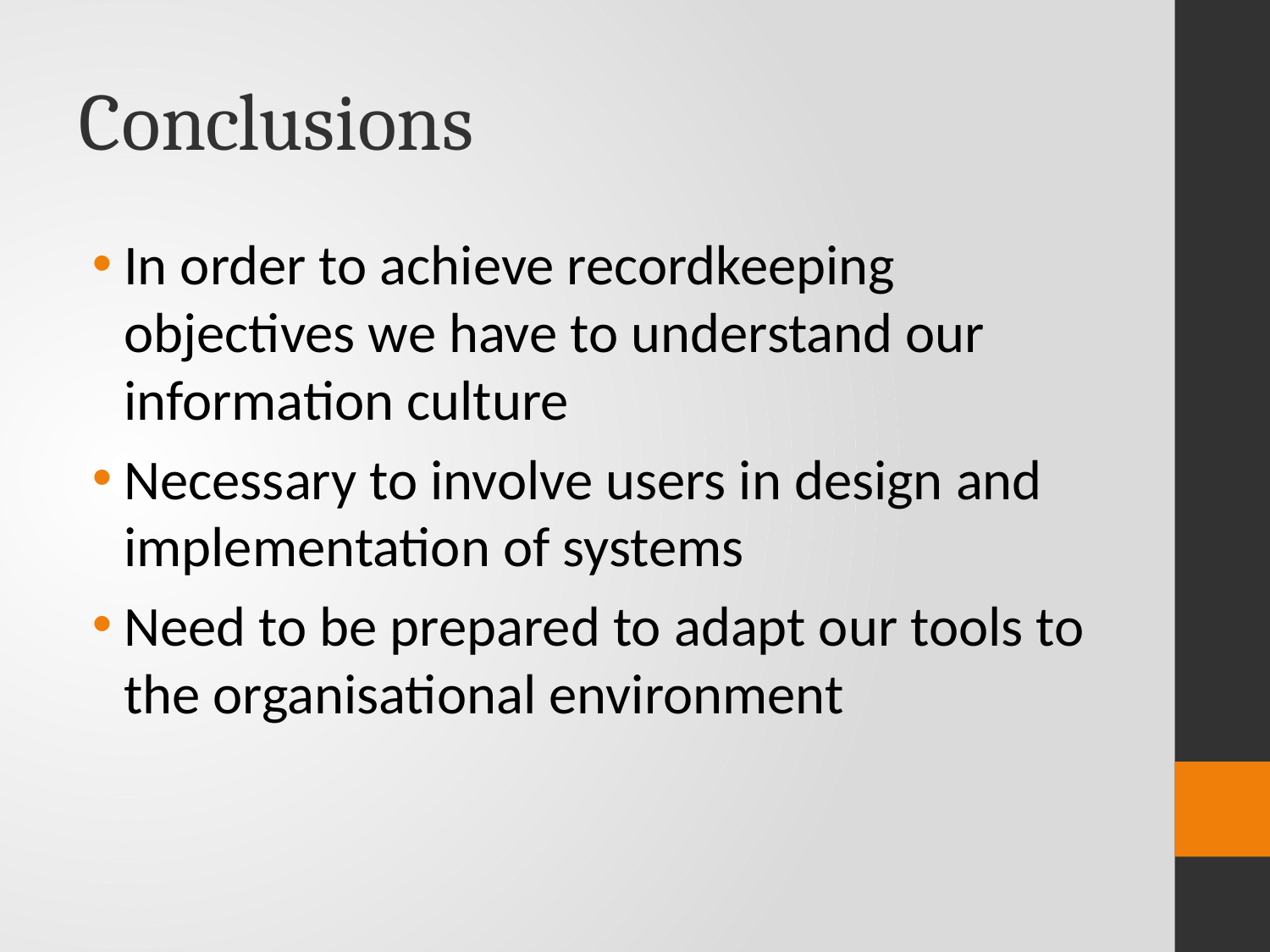

# Conclusions
In order to achieve recordkeeping objectives we have to understand our information culture
Necessary to involve users in design and implementation of systems
Need to be prepared to adapt our tools to the organisational environment